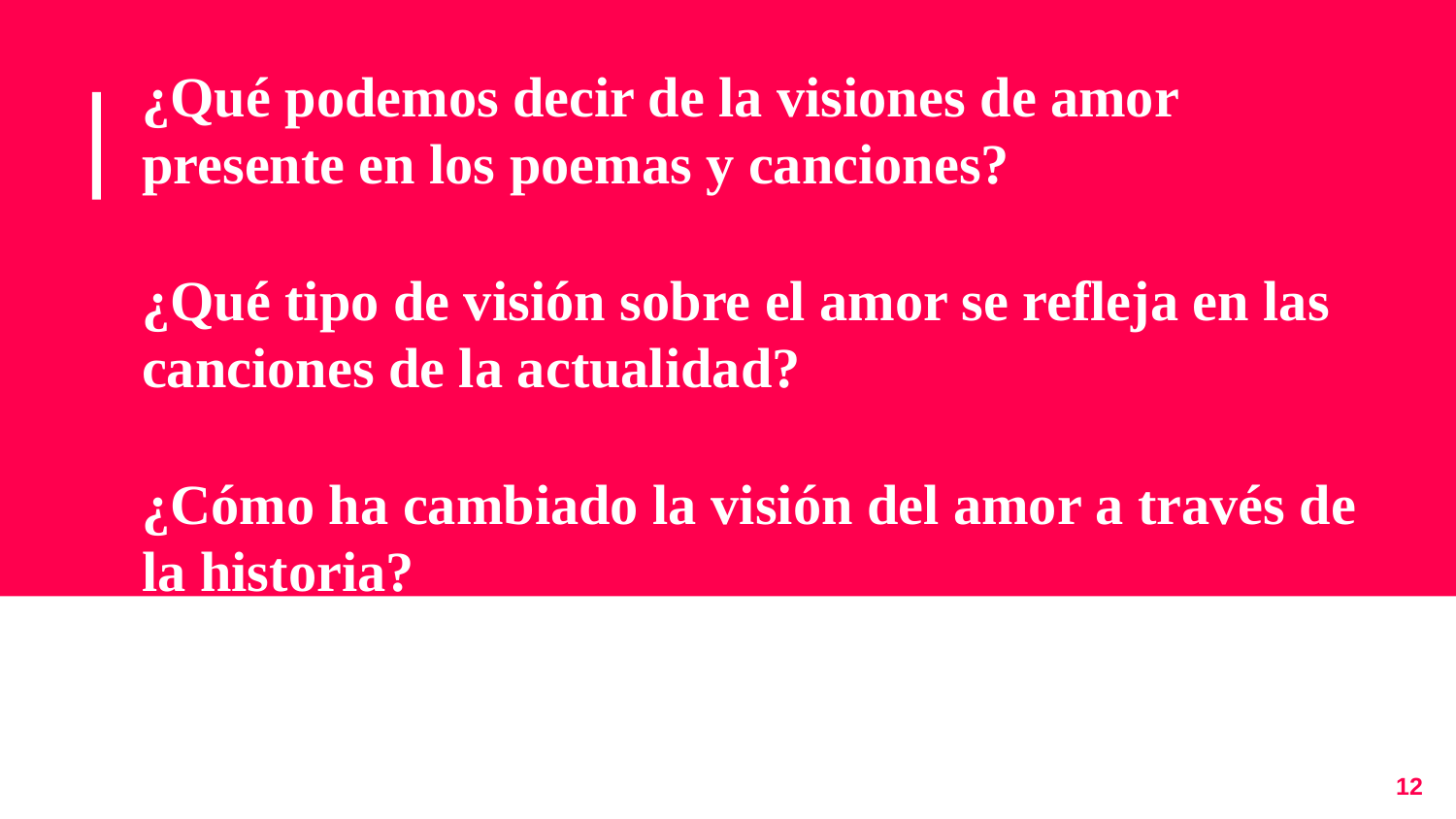

# ¿Qué podemos decir de la visiones de amor presente en los poemas y canciones? ¿Qué tipo de visión sobre el amor se refleja en las canciones de la actualidad? ¿Cómo ha cambiado la visión del amor a través de la historia?
12